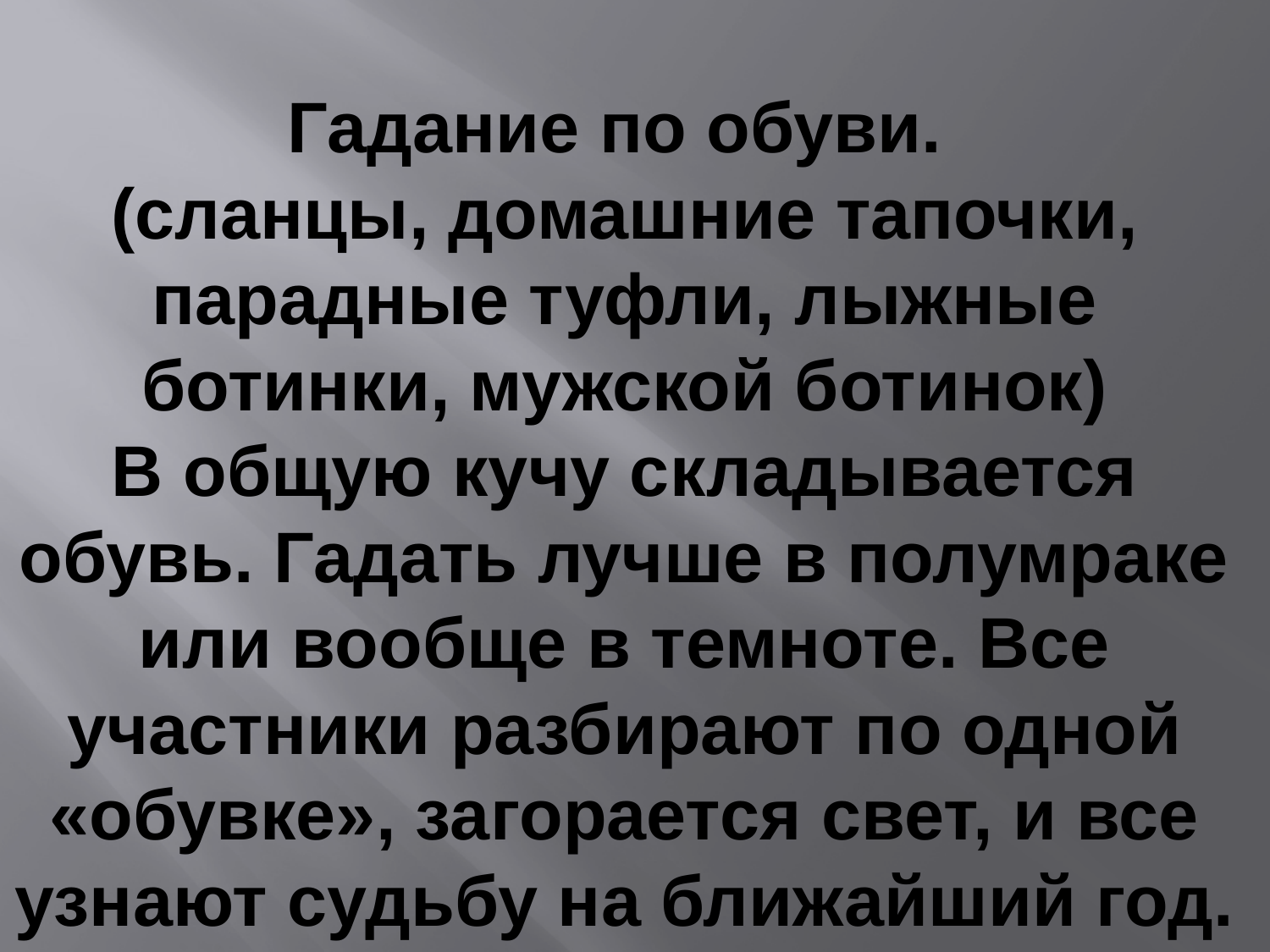

# Гадание по обуви. (сланцы, домашние тапочки, парадные туфли, лыжные ботинки, мужской ботинок) В общую кучу складывается обувь. Гадать лучше в полумраке или вообще в темноте. Все участники разбирают по одной «обувке», загорается свет, и все узнают судьбу на ближайший год.